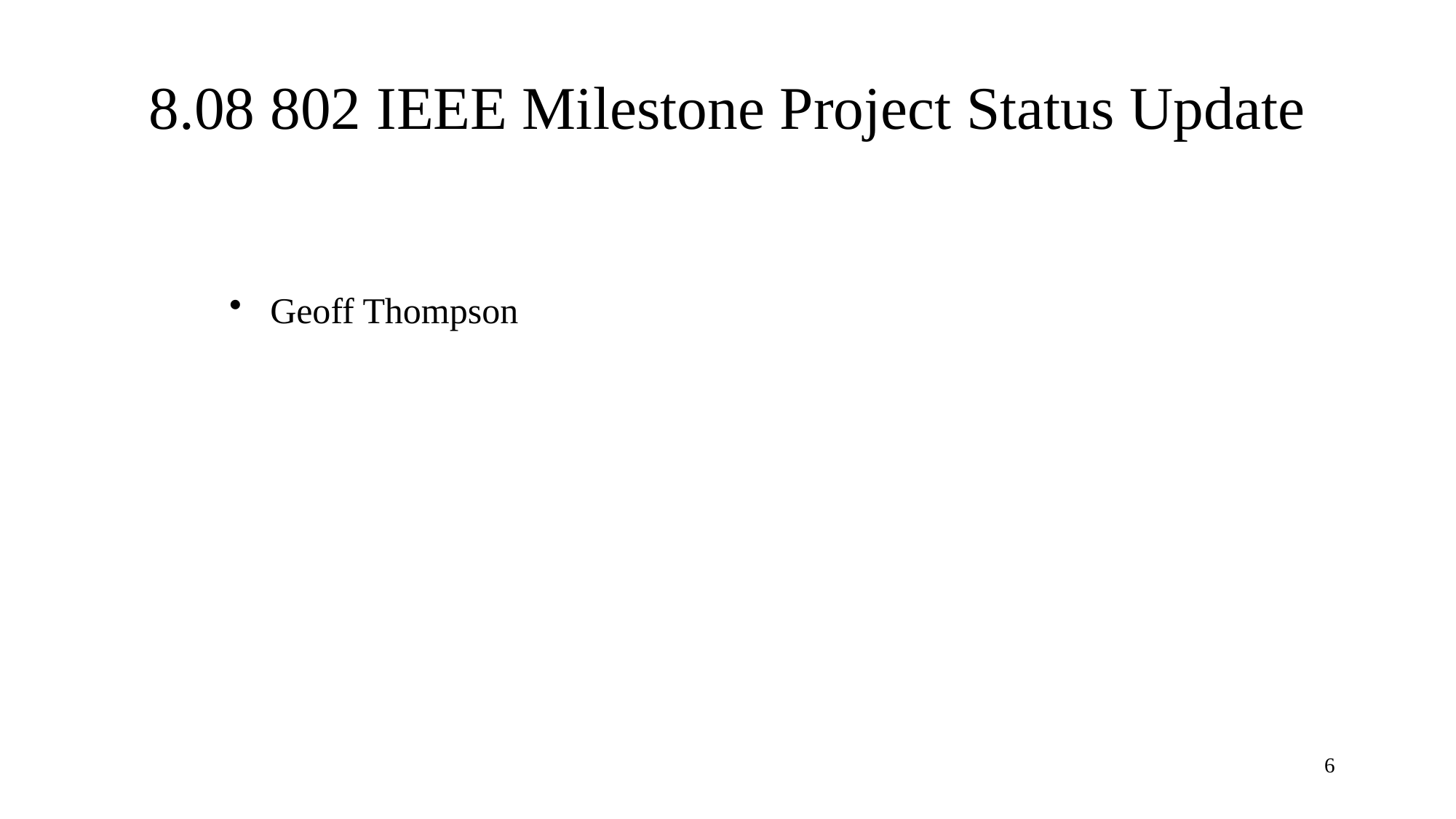

# 8.08 802 IEEE Milestone Project Status Update
Geoff Thompson
6